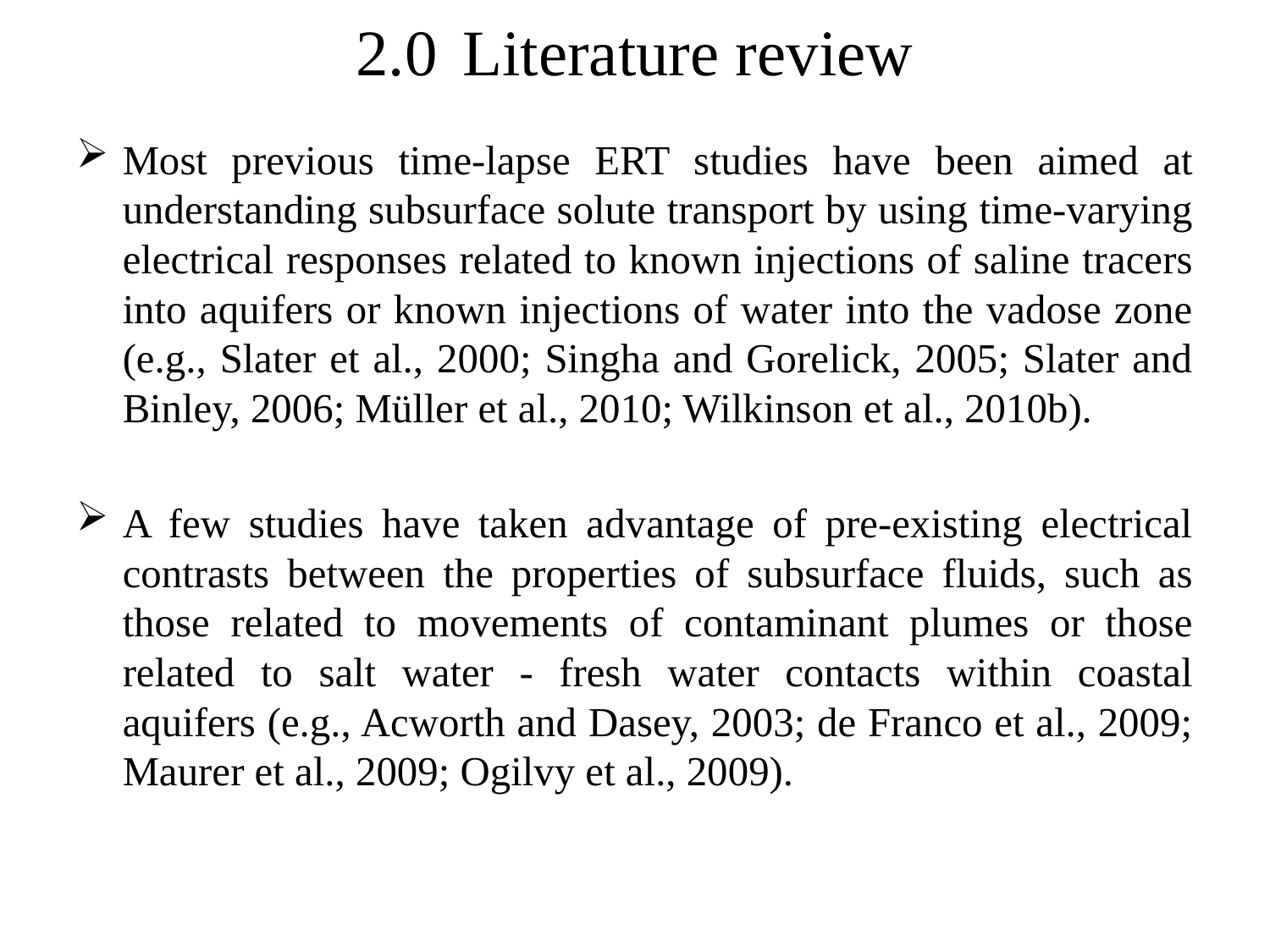

# 2.0		Literature review
Most previous time-lapse ERT studies have been aimed at understanding subsurface solute transport by using time-varying electrical responses related to known injections of saline tracers into aquifers or known injections of water into the vadose zone (e.g., Slater et al., 2000; Singha and Gorelick, 2005; Slater and Binley, 2006; Müller et al., 2010; Wilkinson et al., 2010b).

A few studies have taken advantage of pre-existing electrical contrasts between the properties of subsurface fluids, such as those related to movements of contaminant plumes or those related to salt water - fresh water contacts within coastal aquifers (e.g., Acworth and Dasey, 2003; de Franco et al., 2009; Maurer et al., 2009; Ogilvy et al., 2009).